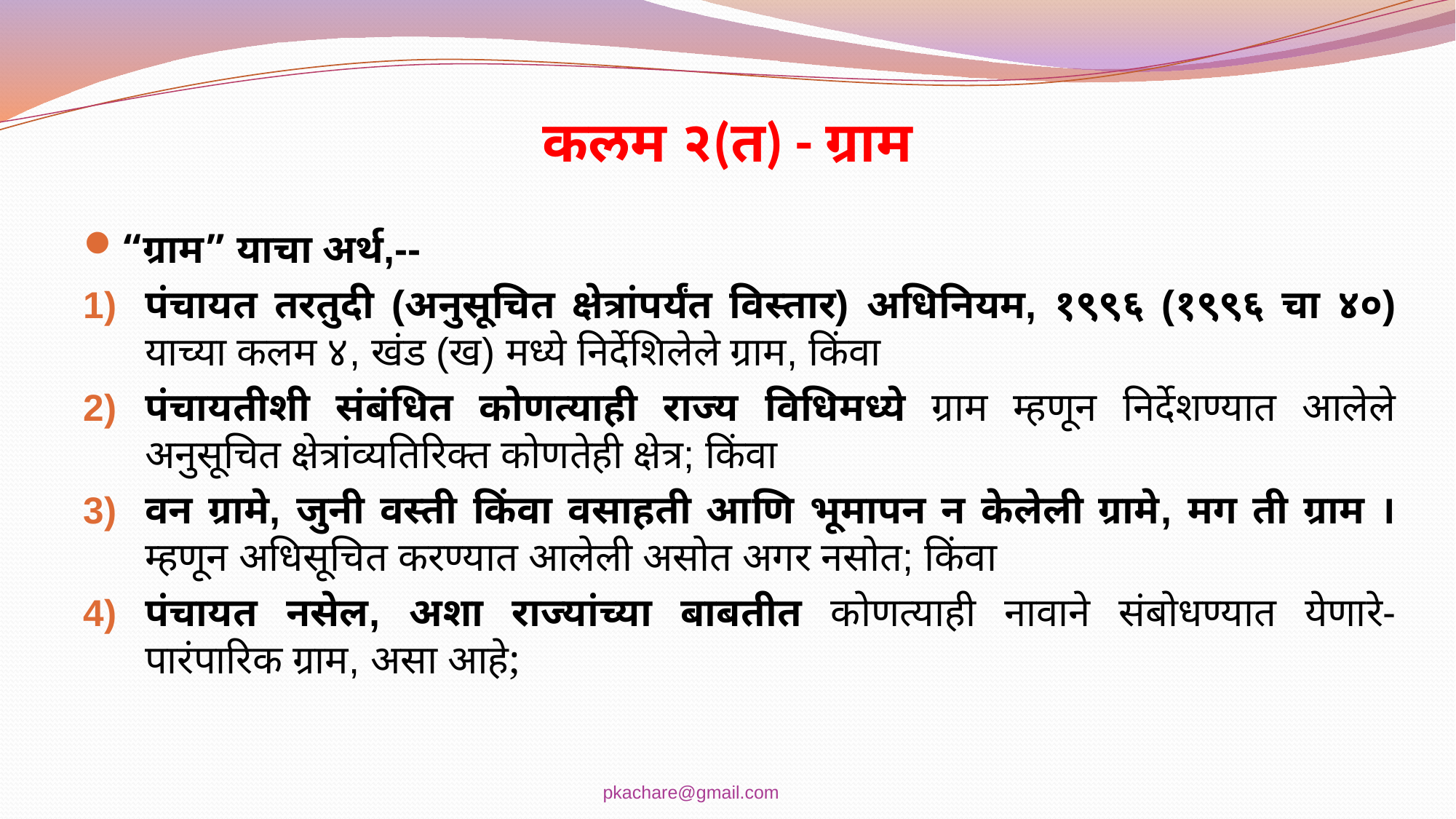

# कलम २(त) - ग्राम
“ग्राम” याचा अर्थ,--
पंचायत तरतुदी (अनुसूचित क्षेत्रांपर्यंत विस्तार) अधिनियम, १९९६ (१९९६ चा ४०) याच्या कलम ४, खंड (ख) मध्ये निर्देशिलेले ग्राम, किंवा
पंचायतीशी संबंधित कोणत्याही राज्य विधिमध्ये ग्राम म्हणून निर्देशण्यात आलेले अनुसूचित क्षेत्रांव्यतिरिक्त कोणतेही क्षेत्र; किंवा
वन ग्रामे, जुनी वस्ती किंवा वसाहती आणि भूमापन न केलेली ग्रामे, मग ती ग्राम । म्हणून अधिसूचित करण्यात आलेली असोत अगर नसोत; किंवा
पंचायत नसेल, अशा राज्यांच्या बाबतीत कोणत्याही नावाने संबोधण्यात येणारे- पारंपारिक ग्राम, असा आहे;

pkachare@gmail.com